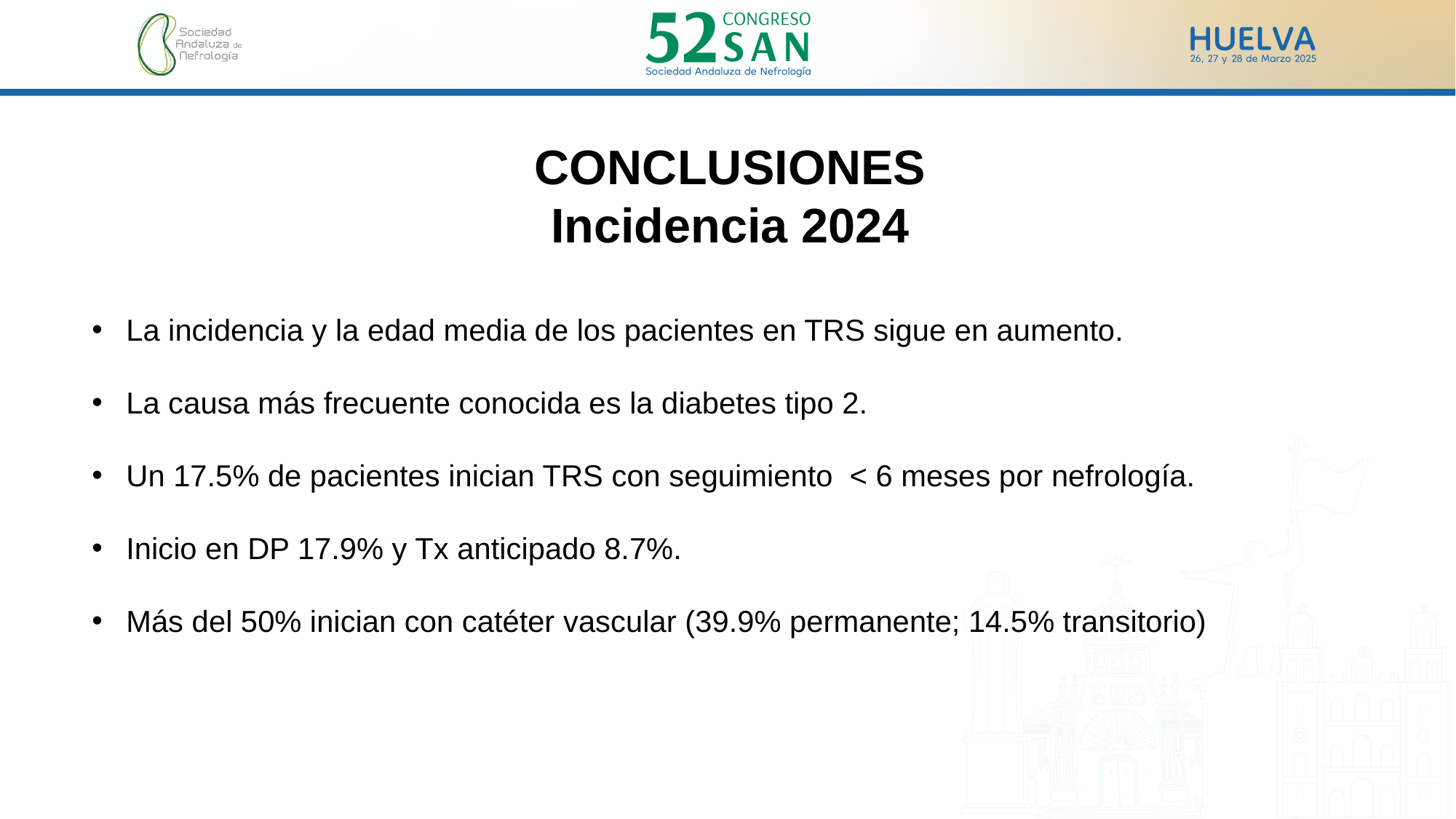

CONCLUSIONES
Incidencia 2024

La incidencia y la edad media de los pacientes en TRS sigue en aumento.

La causa más frecuente conocida es la diabetes tipo 2.

Un 17.5% de pacientes inician TRS con seguimiento  < 6 meses por nefrología.

Inicio en DP 17.9% y Tx anticipado 8.7%.

Más del 50% inician con catéter vascular (39.9% permanente; 14.5% transitorio)